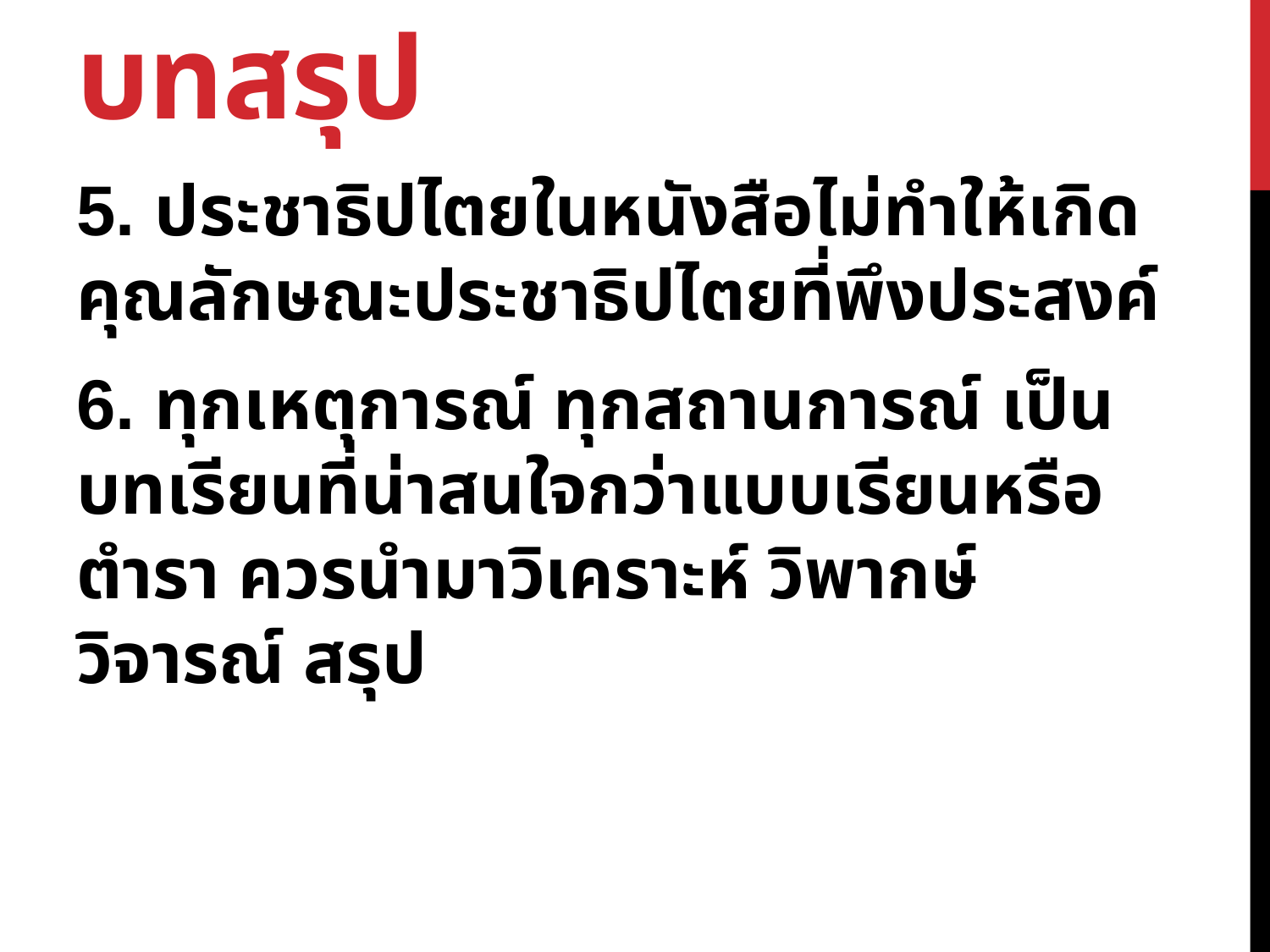

# บทสรุป
5. ประชาธิปไตยในหนังสือไม่ทำให้เกิดคุณลักษณะประชาธิปไตยที่พึงประสงค์
6. ทุกเหตุการณ์ ทุกสถานการณ์ เป็นบทเรียนที่น่าสนใจกว่าแบบเรียนหรือตำรา ควรนำมาวิเคราะห์ วิพากษ์ วิจารณ์ สรุป